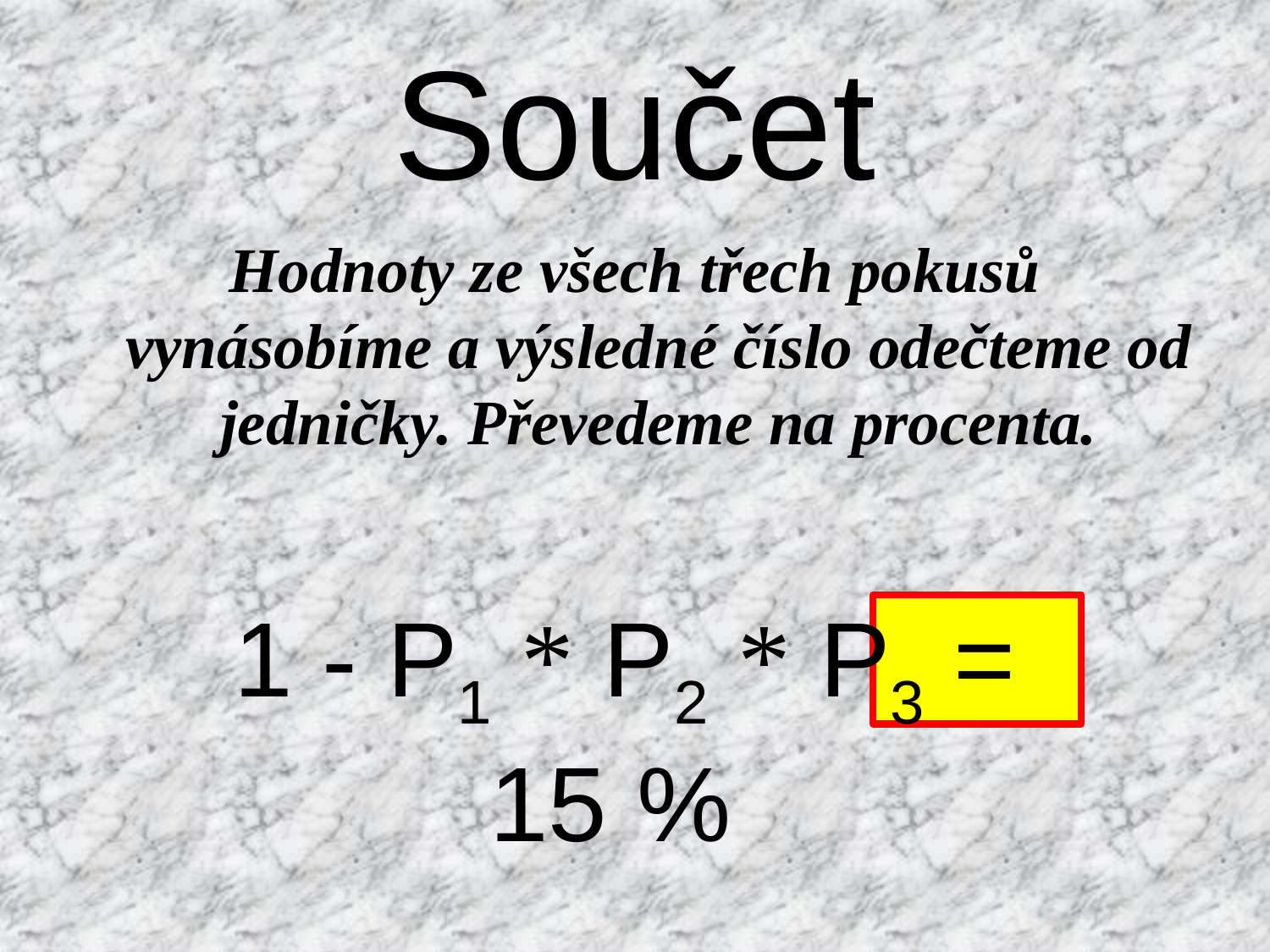

# Součet
Hodnoty ze všech třech pokusů vynásobíme a výsledné číslo odečteme od jedničky. Převedeme na procenta.
1 - P1 * P2 * P3 = 15 %